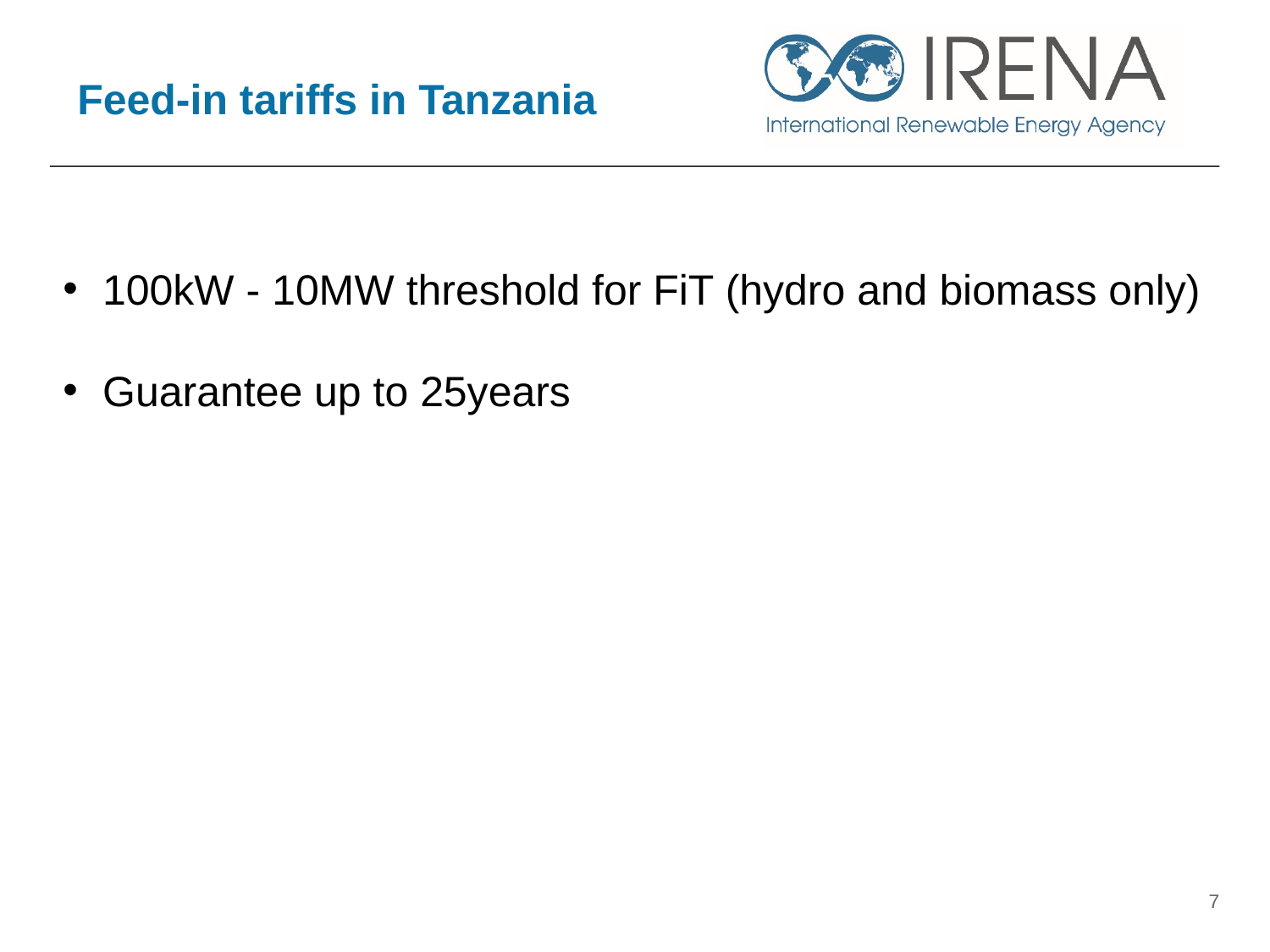

Feed-in tariffs in Tanzania
100kW - 10MW threshold for FiT (hydro and biomass only)
Guarantee up to 25years

7